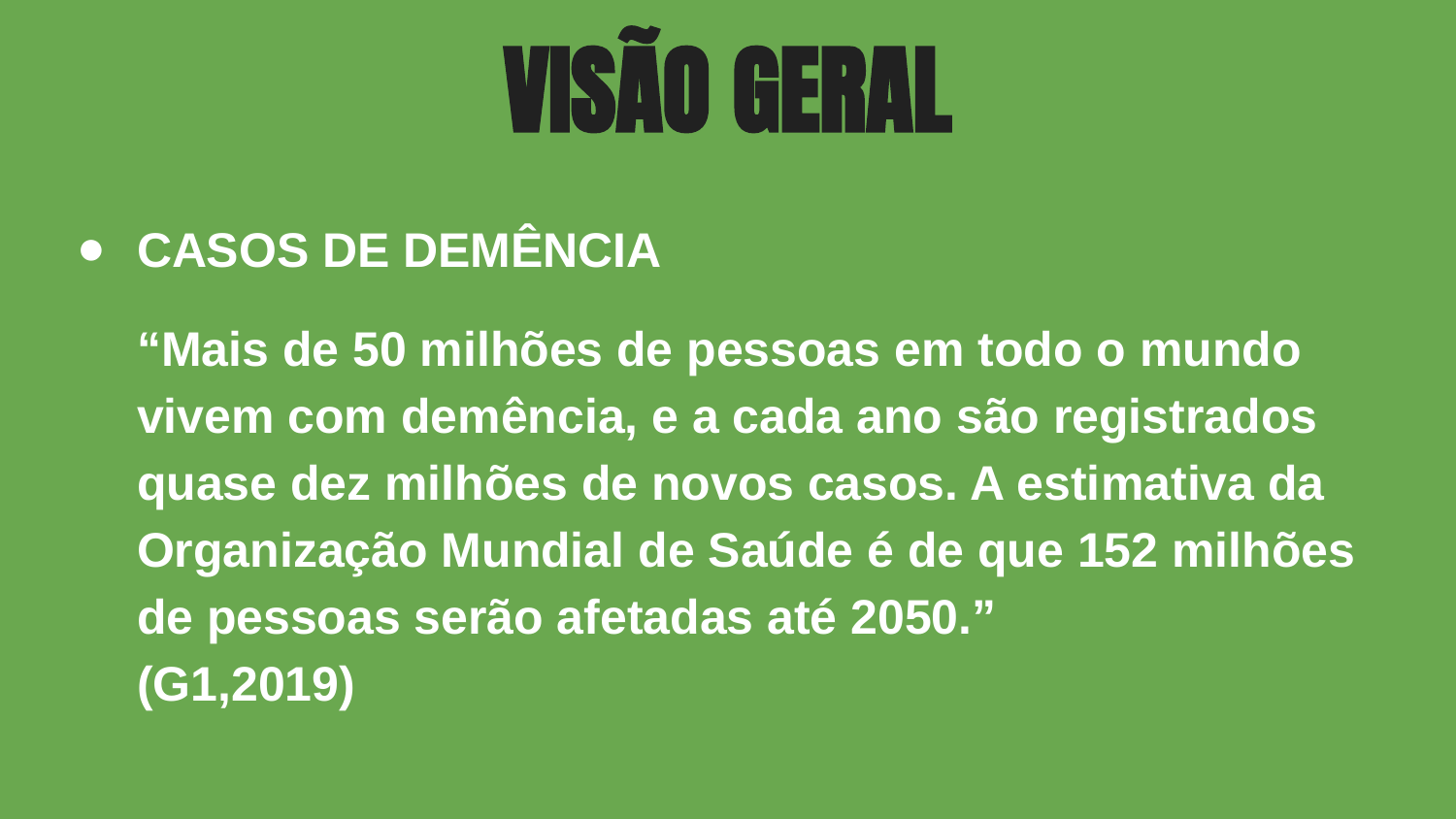

# VISÃO GERAL
CASOS DE DEMÊNCIA
“Mais de 50 milhões de pessoas em todo o mundo vivem com demência, e a cada ano são registrados quase dez milhões de novos casos. A estimativa da Organização Mundial de Saúde é de que 152 milhões de pessoas serão afetadas até 2050.”              (G1,2019)